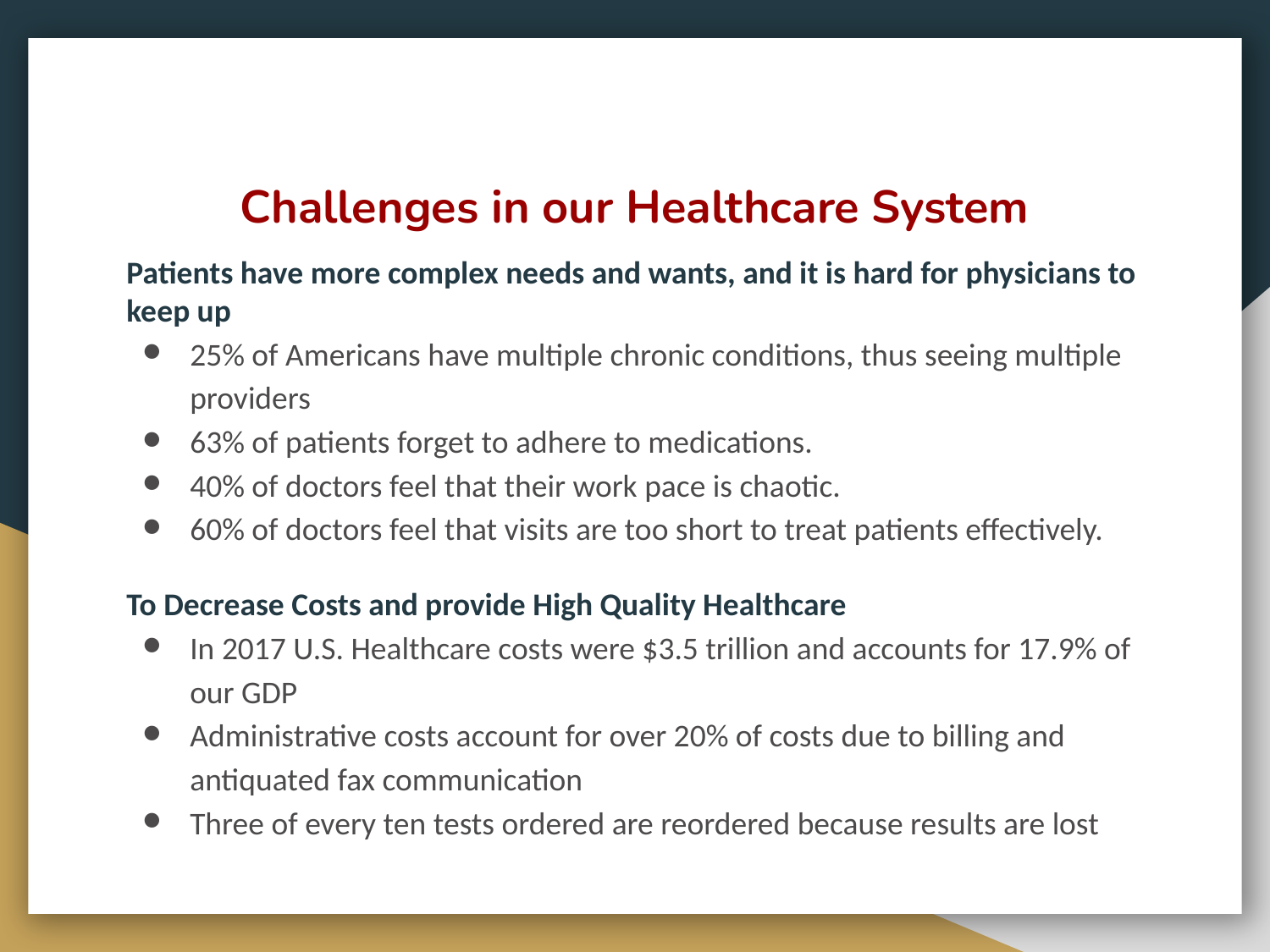

# Challenges in our Healthcare System
Patients have more complex needs and wants, and it is hard for physicians to keep up
25% of Americans have multiple chronic conditions, thus seeing multiple providers
63% of patients forget to adhere to medications.
40% of doctors feel that their work pace is chaotic.
60% of doctors feel that visits are too short to treat patients effectively.
To Decrease Costs and provide High Quality Healthcare
In 2017 U.S. Healthcare costs were $3.5 trillion and accounts for 17.9% of our GDP
Administrative costs account for over 20% of costs due to billing and antiquated fax communication
Three of every ten tests ordered are reordered because results are lost